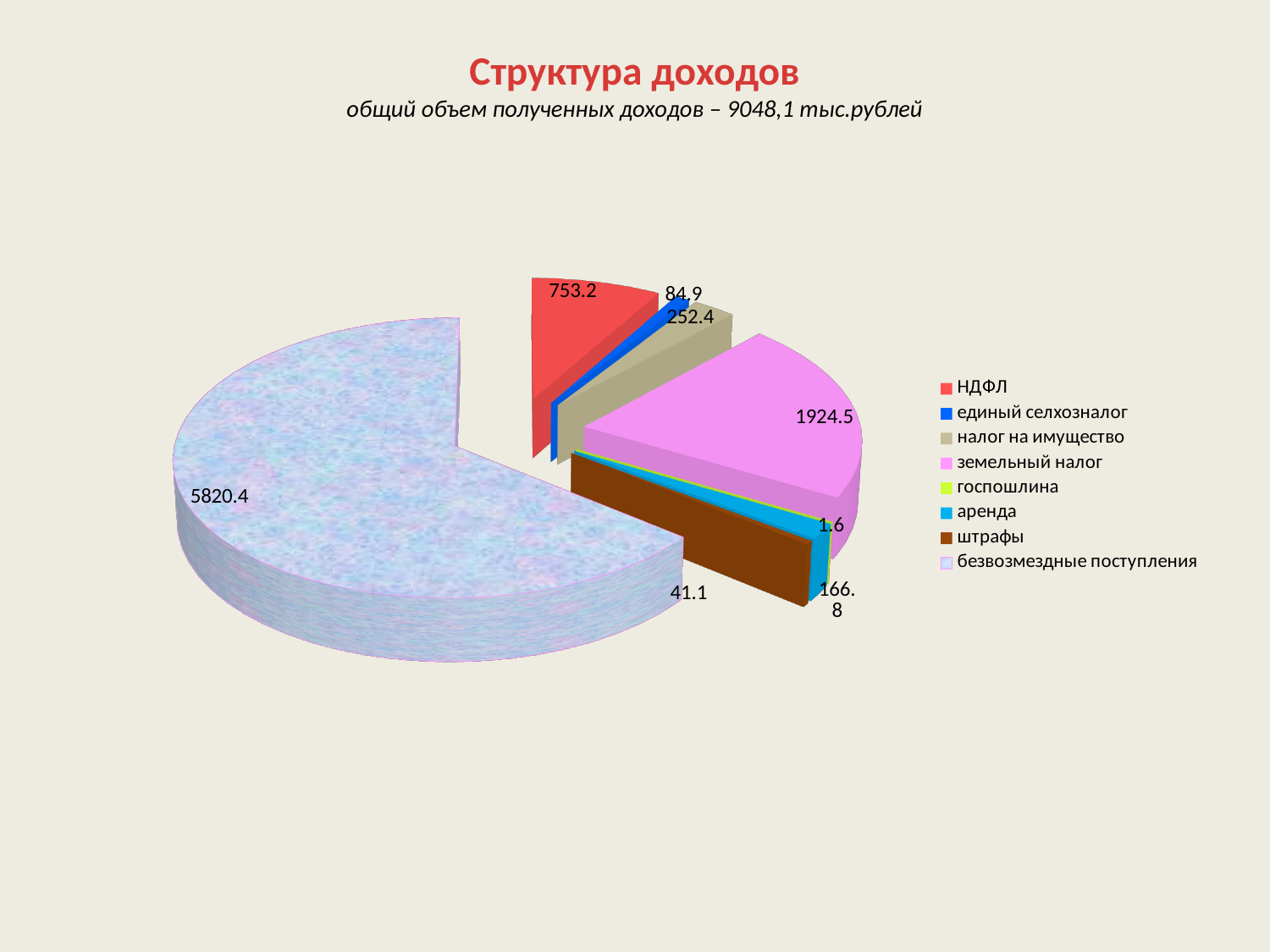

# Структура доходов общий объем полученных доходов – 9048,1 тыс.рублей

[unsupported chart]